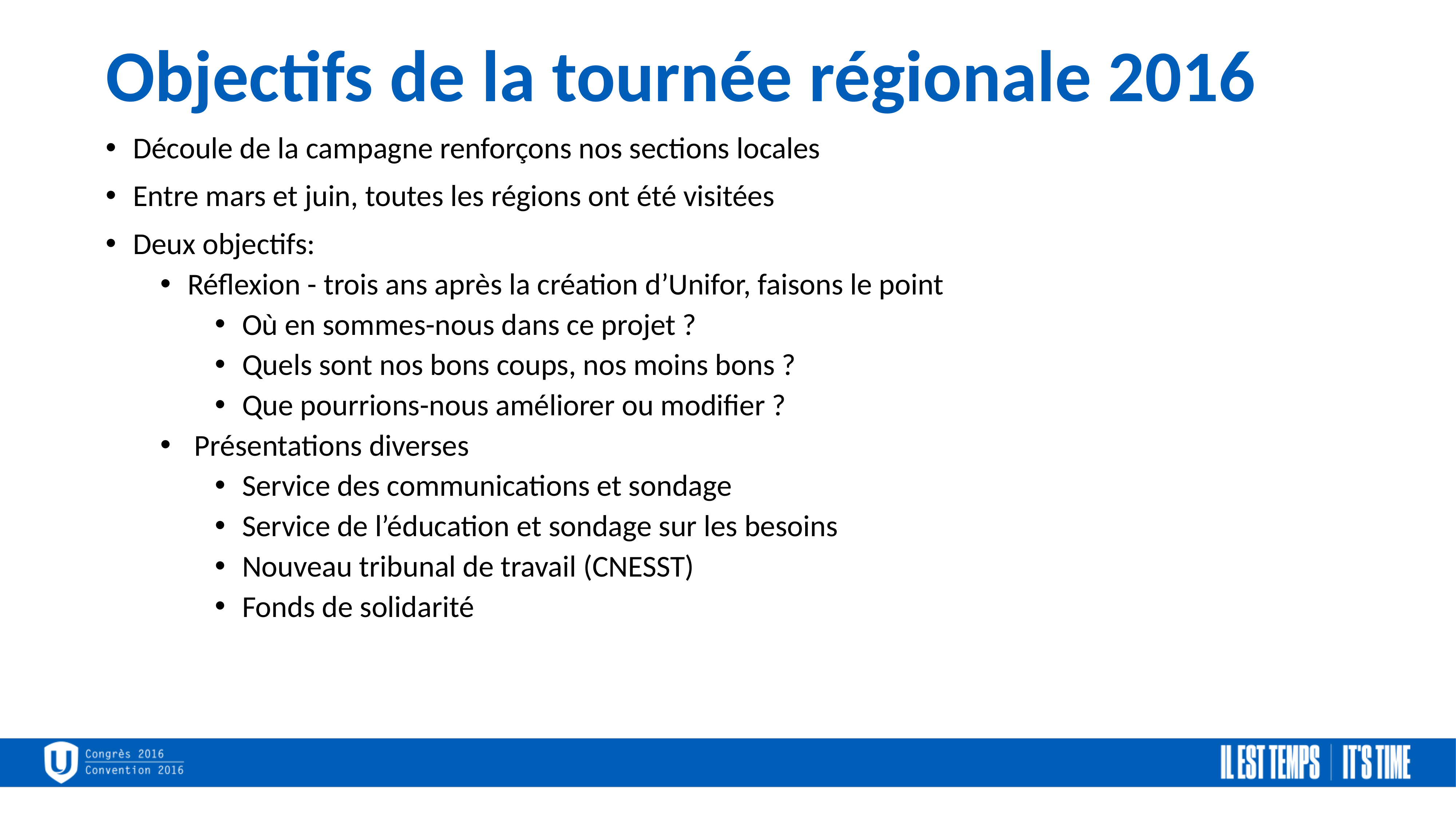

Objectifs de la tournée régionale 2016
Découle de la campagne renforçons nos sections locales
Entre mars et juin, toutes les régions ont été visitées
Deux objectifs:
Réflexion - trois ans après la création d’Unifor, faisons le point
Où en sommes-nous dans ce projet ?
Quels sont nos bons coups, nos moins bons ?
Que pourrions-nous améliorer ou modifier ?
 Présentations diverses
Service des communications et sondage
Service de l’éducation et sondage sur les besoins
Nouveau tribunal de travail (CNESST)
Fonds de solidarité